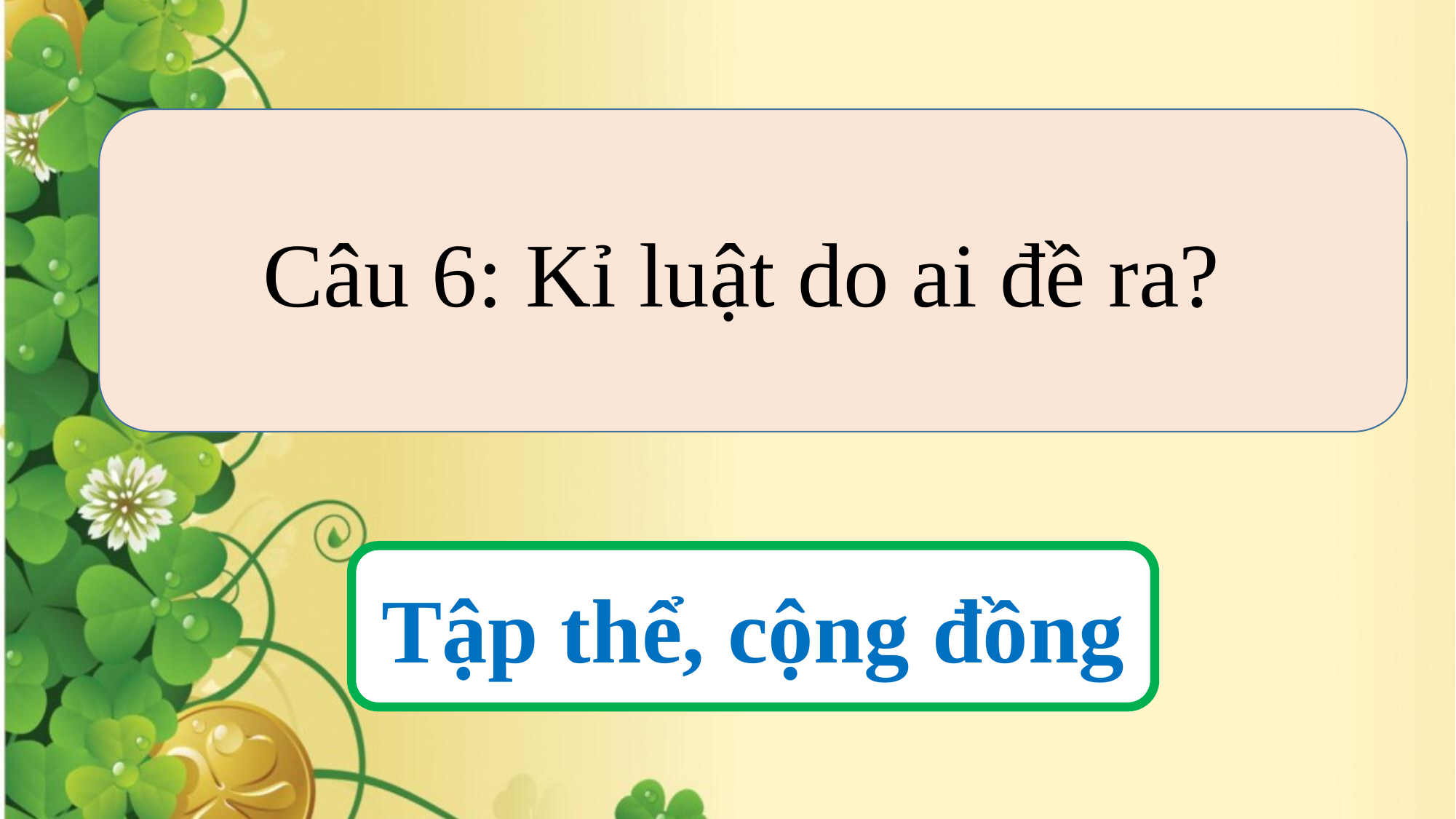

Câu 6: Kỉ luật do ai đề ra?
Tập thể, cộng đồng